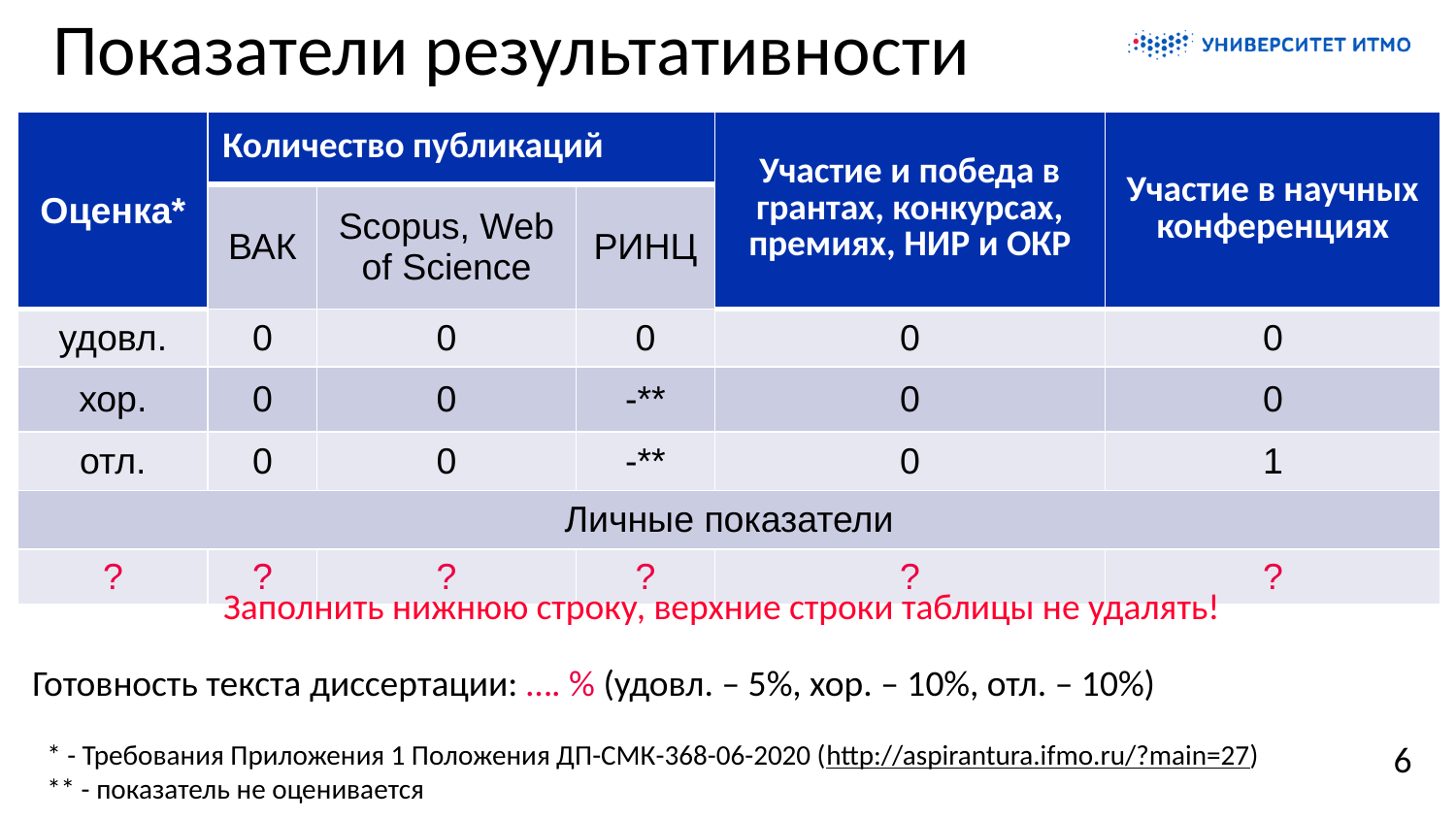

# Показатели результативности
| Оценка\* | Количество публикаций |  |  | Участие и победа в грантах, конкурсах, премиях, НИР и ОКР | Участие в научных конференциях |
| --- | --- | --- | --- | --- | --- |
|  | ВАК | Scopus, Web of Science | РИНЦ |  |  |
| удовл. | 0 | 0 | 0 | 0 | 0 |
| хор. | 0 | 0 | -\*\* | 0 | 0 |
| отл. | 0 | 0 | -\*\* | 0 | 1 |
| Личные показатели |  |  |  |  |  |
| ? | ? | ? | ? | ? | ? |
Заполнить нижнюю строку, верхние строки таблицы не удалять!
Готовность текста диссертации: …. % (удовл. – 5%, хор. – 10%, отл. – 10%)
6
* - Требования Приложения 1 Положения ДП-СМК-368-06-2020 (http://aspirantura.ifmo.ru/?main=27)
** - показатель не оценивается